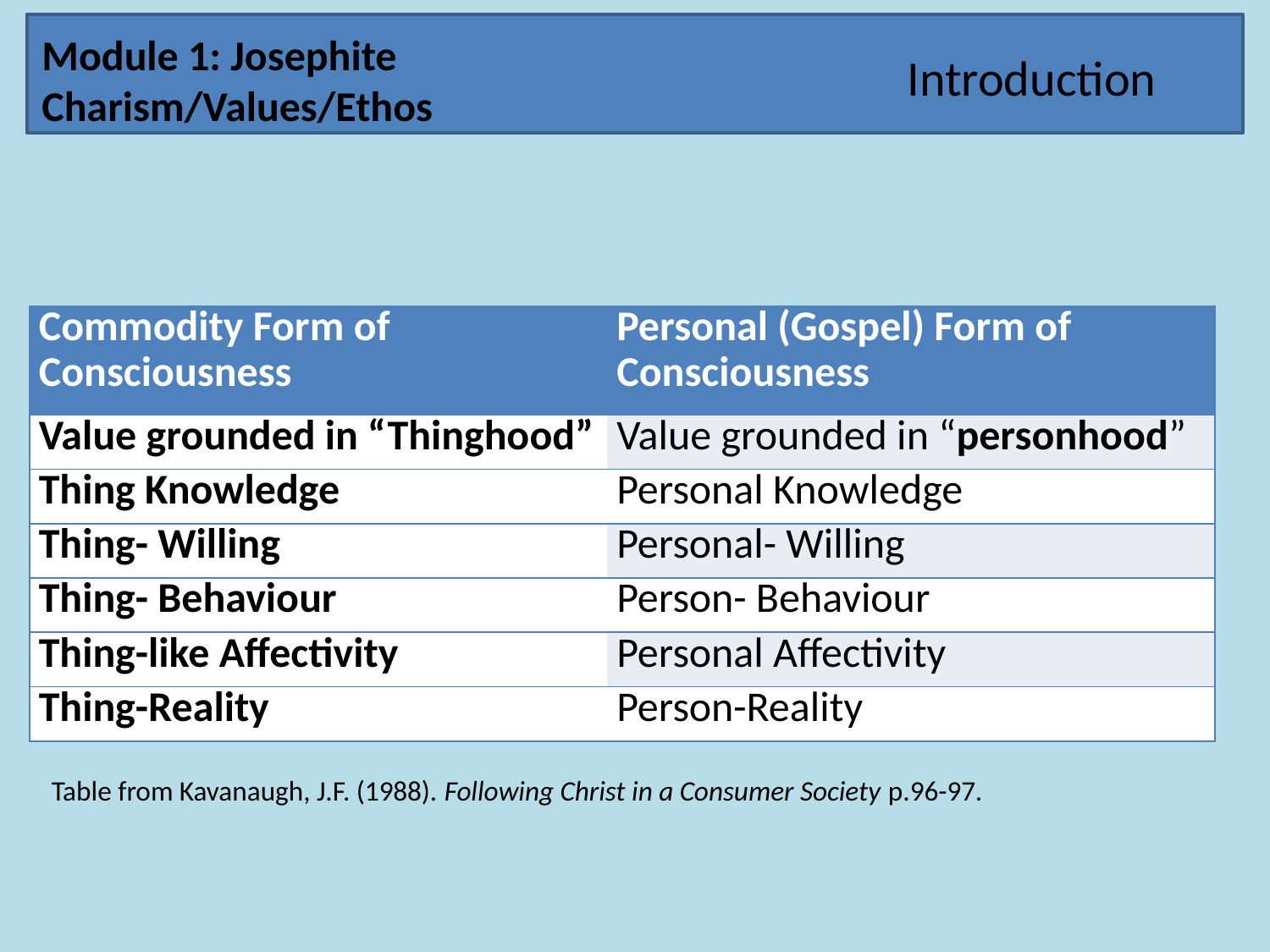

Module 1: Josephite Charism/Values/Ethos
Introduction
| Commodity Form of Consciousness | Personal (Gospel) Form of Consciousness |
| --- | --- |
| Value grounded in “Thinghood” | Value grounded in “personhood” |
| Thing Knowledge | Personal Knowledge |
| Thing- Willing | Personal- Willing |
| Thing- Behaviour | Person- Behaviour |
| Thing-like Affectivity | Personal Affectivity |
| Thing-Reality | Person-Reality |
Table from Kavanaugh, J.F. (1988). Following Christ in a Consumer Society p.96-97.